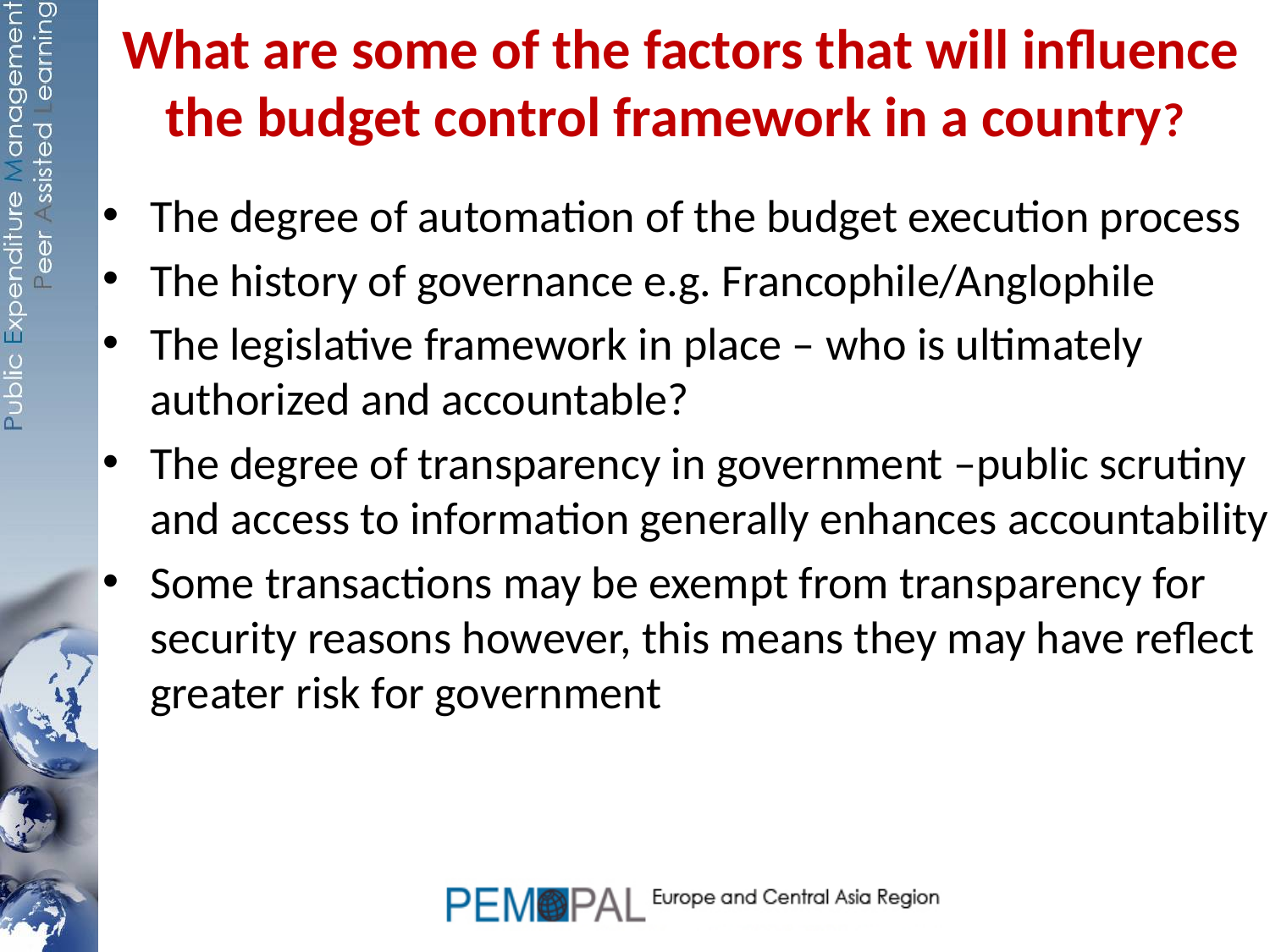

# What are some of the factors that will influence the budget control framework in a country?
The degree of automation of the budget execution process
The history of governance e.g. Francophile/Anglophile
The legislative framework in place – who is ultimately authorized and accountable?
The degree of transparency in government –public scrutiny and access to information generally enhances accountability
Some transactions may be exempt from transparency for security reasons however, this means they may have reflect greater risk for government